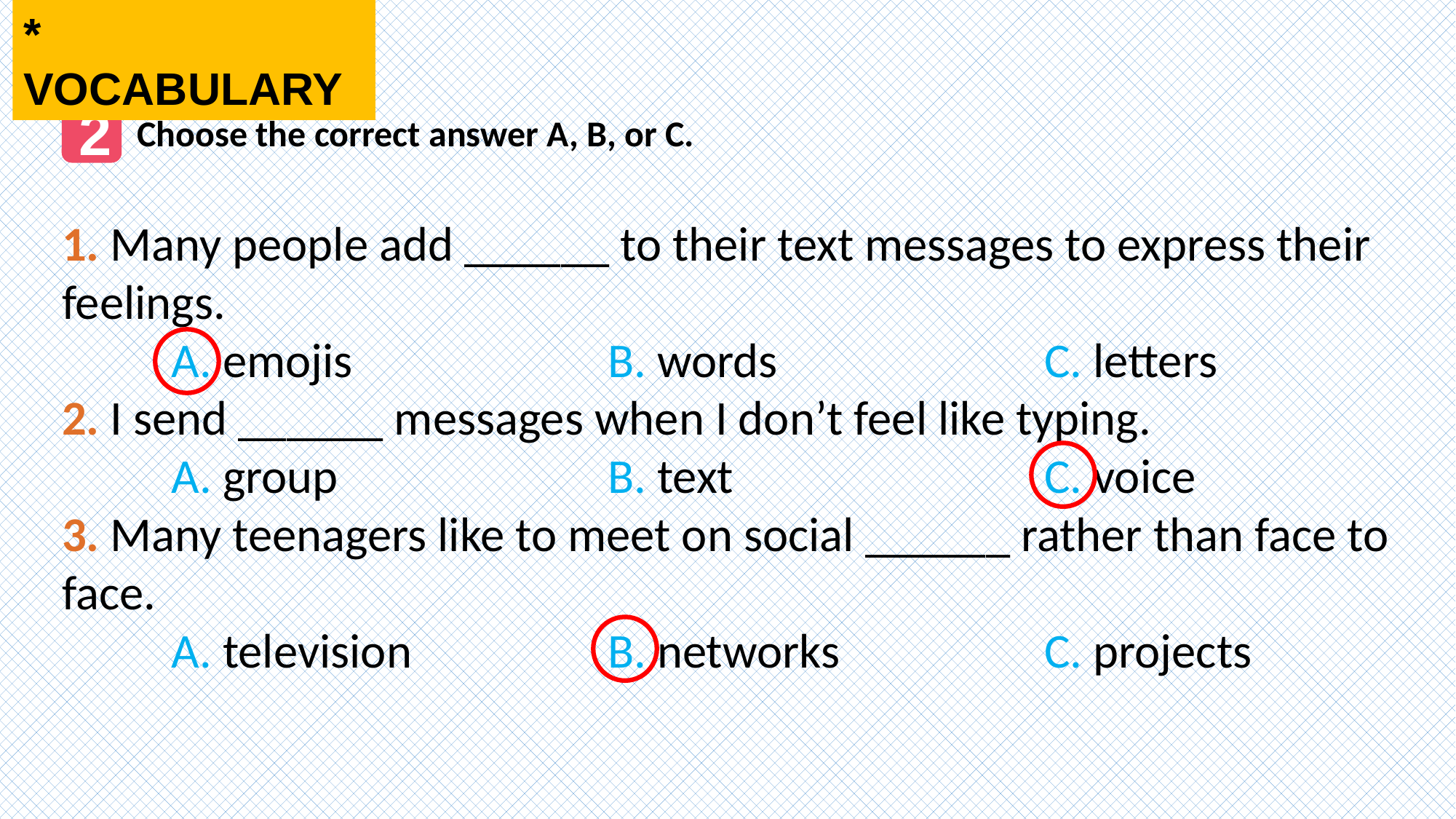

* VOCABULARY
2

Choose the correct answer A, B, or C.
1. Many people add ______ to their text messages to express their feelings.
	A. emojis 			B. words 			C. letters
2. I send ______ messages when I don’t feel like typing.
	A. group 			B. text 			C. voice
3. Many teenagers like to meet on social ______ rather than face to face.
	A. television 		B. networks 		C. projects